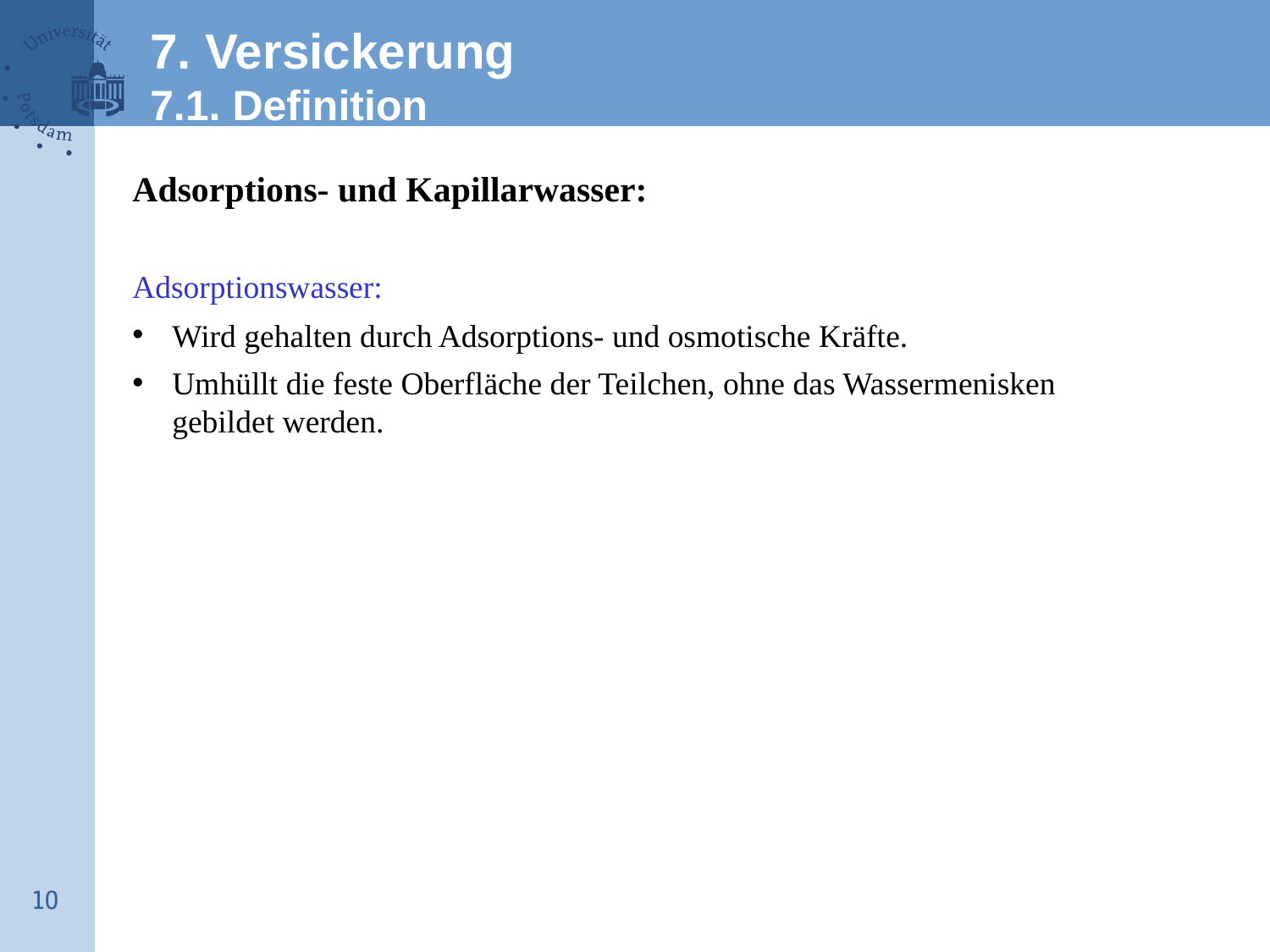

7. Versickerung
7.1. Definition
Adsorptions- und Kapillarwasser:

Adsorptionswasser:
Wird gehalten durch Adsorptions- und osmotische Kräfte.
Umhüllt die feste Oberfläche der Teilchen, ohne das Wassermenisken gebildet werden.

10